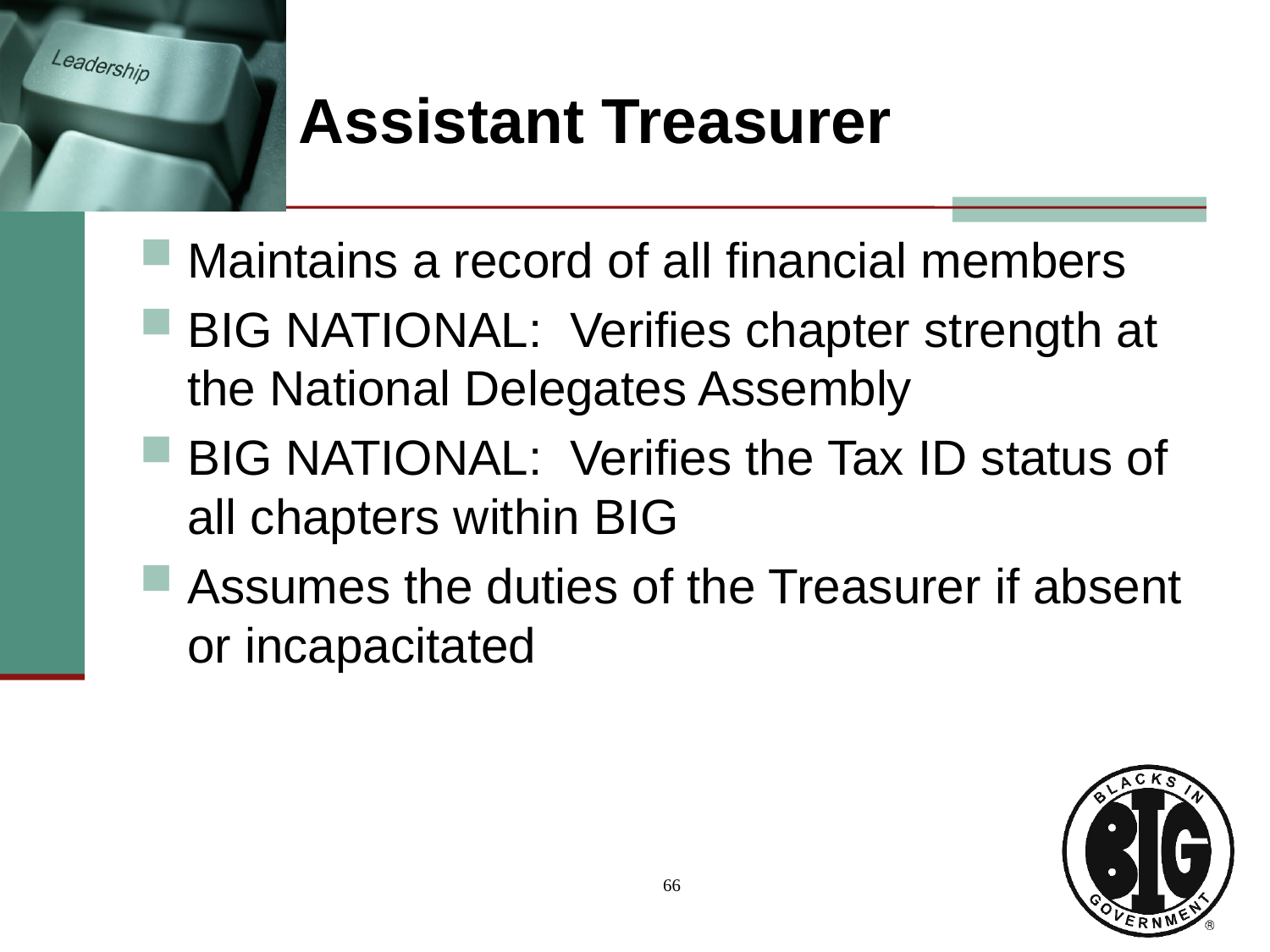

# Assistant Treasurer
Maintains a record of all financial members
BIG NATIONAL:  Verifies chapter strength at the National Delegates Assembly
BIG NATIONAL:  Verifies the Tax ID status of all chapters within BIG
Assumes the duties of the Treasurer if absent or incapacitated
66